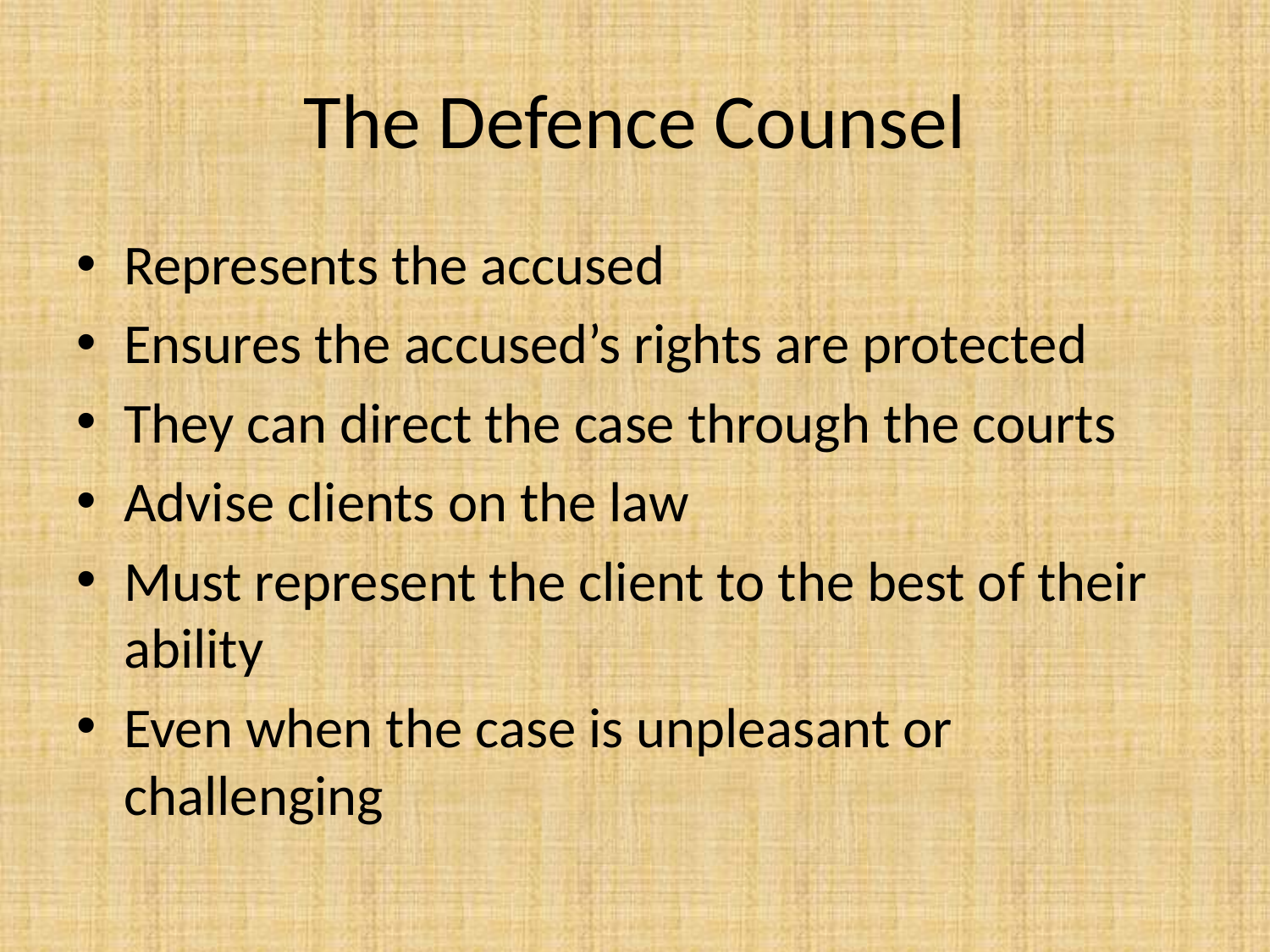

# The Defence Counsel
Represents the accused
Ensures the accused’s rights are protected
They can direct the case through the courts
Advise clients on the law
Must represent the client to the best of their ability
Even when the case is unpleasant or challenging